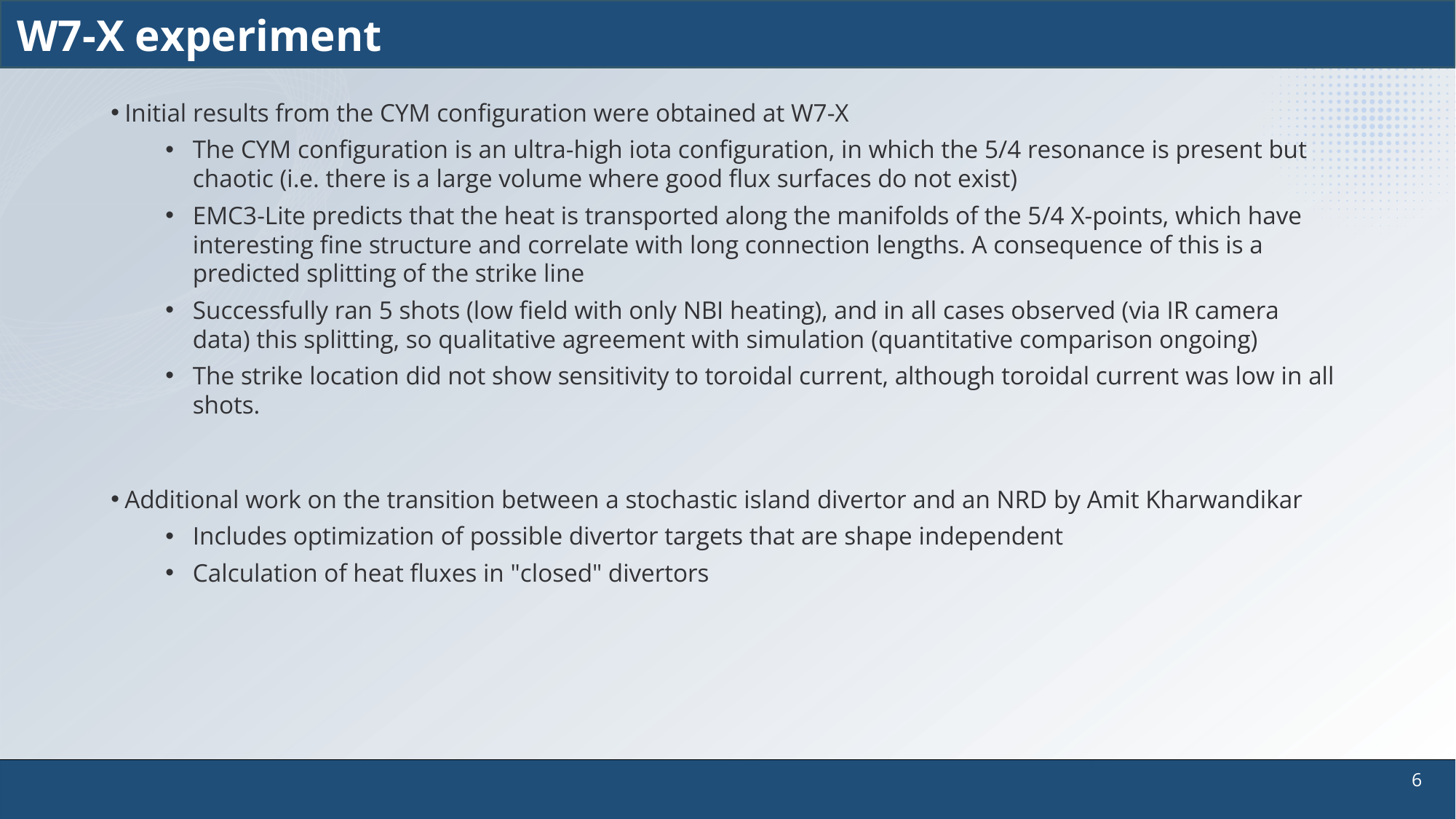

# W7-X experiment
Initial results from the CYM configuration were obtained at W7-X
The CYM configuration is an ultra-high iota configuration, in which the 5/4 resonance is present but chaotic (i.e. there is a large volume where good flux surfaces do not exist)
EMC3-Lite predicts that the heat is transported along the manifolds of the 5/4 X-points, which have interesting fine structure and correlate with long connection lengths. A consequence of this is a predicted splitting of the strike line
Successfully ran 5 shots (low field with only NBI heating), and in all cases observed (via IR camera data) this splitting, so qualitative agreement with simulation (quantitative comparison ongoing)
The strike location did not show sensitivity to toroidal current, although toroidal current was low in all shots.

Additional work on the transition between a stochastic island divertor and an NRD by Amit Kharwandikar
Includes optimization of possible divertor targets that are shape independent
Calculation of heat fluxes in "closed" divertors
6